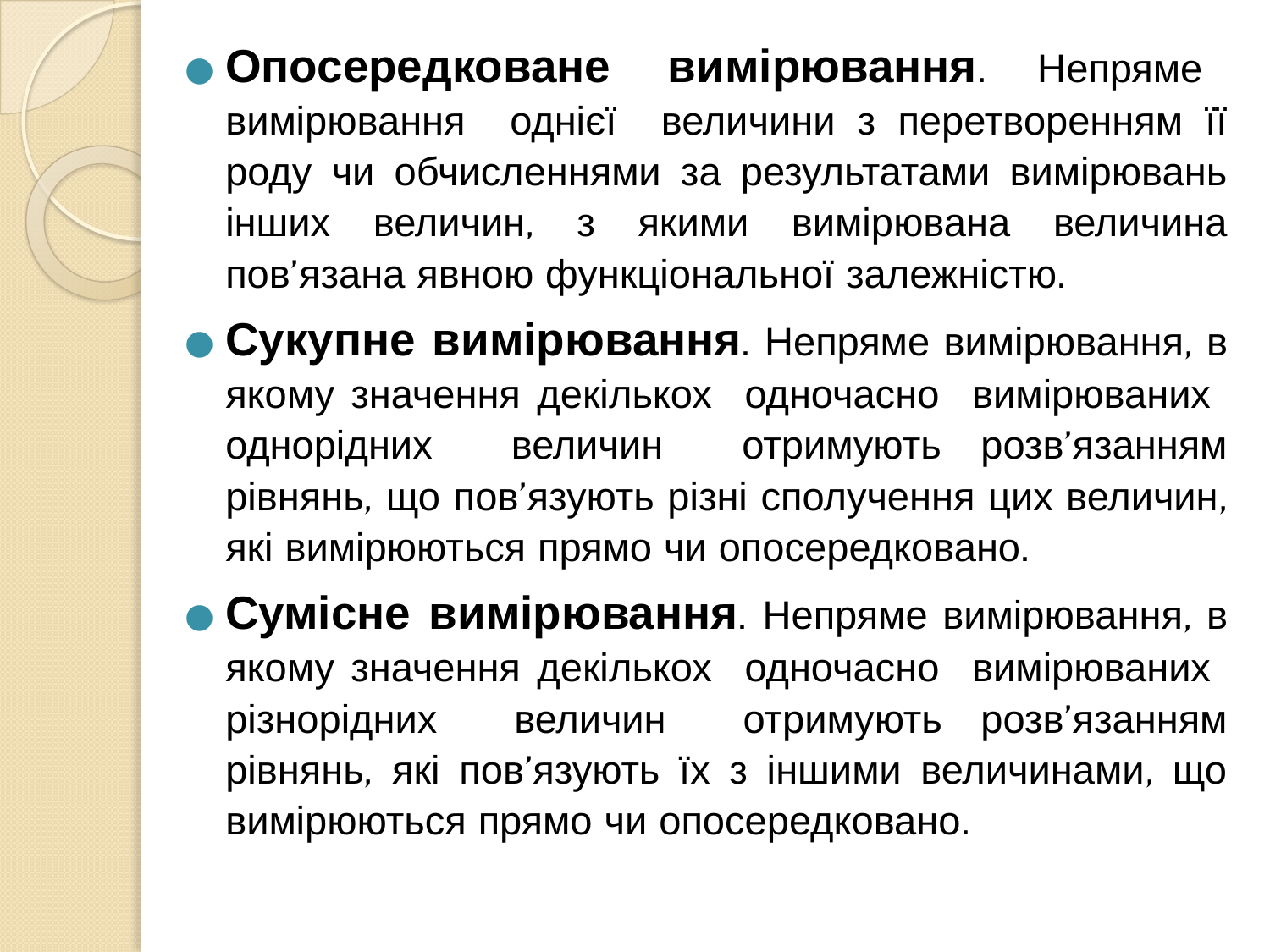

Опосередковане  вимірювання.  Непряме  вимірювання  однієї  величини з перетворенням її роду чи обчисленнями за результатами вимірювань інших величин, з якими вимірювана величина пов’язана явною функціональної залежністю.
Сукупне вимірювання. Непряме вимірювання, в якому значення декількох  одночасно  вимірюваних  однорідних  величин  отримують розв’язанням рівнянь, що пов’язують різні сполучення цих величин, які вимірюються прямо чи опосередковано.
Сумісне вимірювання. Непряме вимірювання, в якому значення декількох  одночасно  вимірюваних  різнорідних  величин  отримують розв’язанням рівнянь, які пов’язують їх з іншими величинами, що вимірюються прямо чи опосередковано.